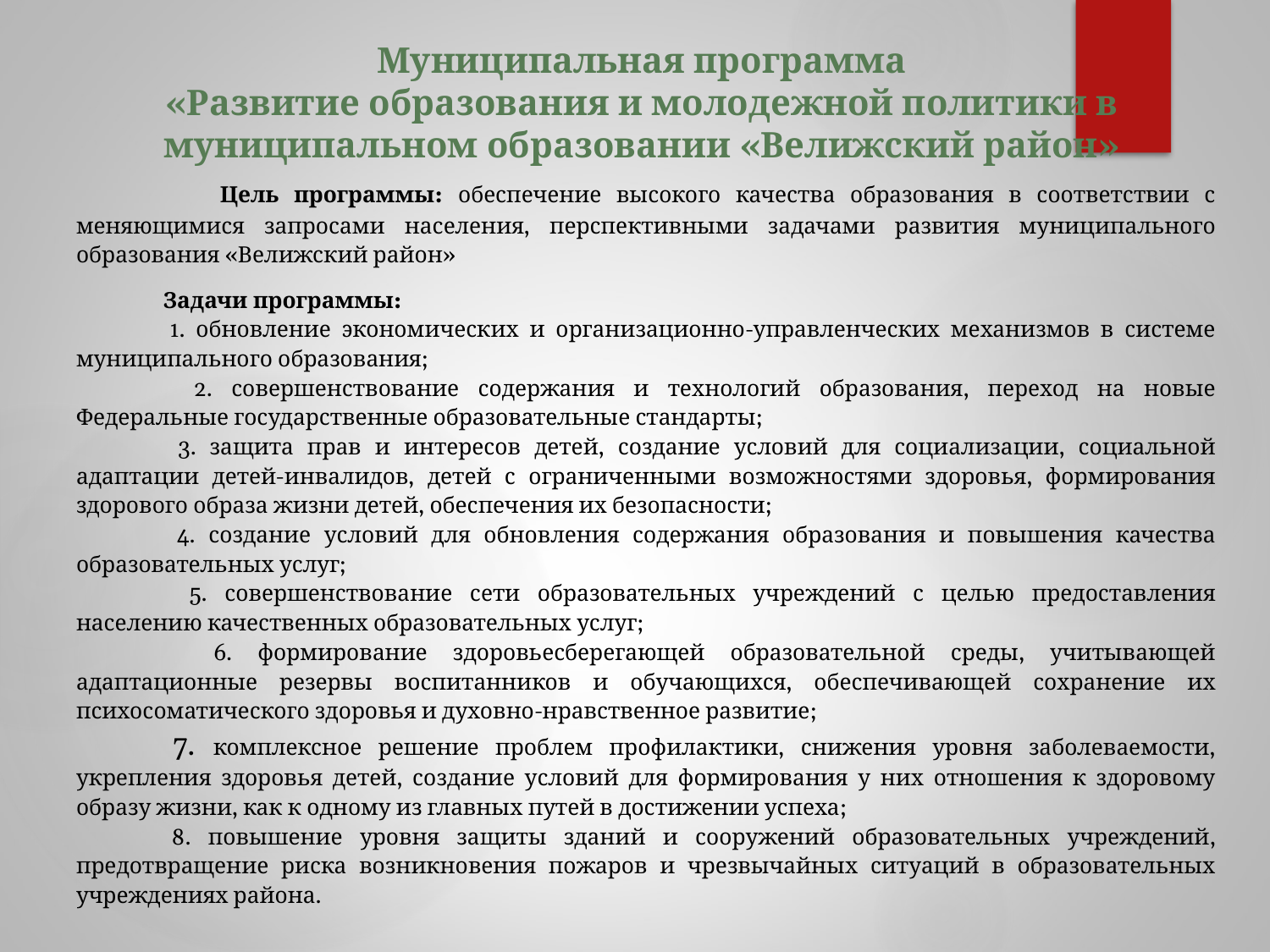

# Муниципальная программа «Развитие образования и молодежной политики в муниципальном образовании «Велижский район»
     Цель программы: обеспечение высокого качества образования в соответствии с меняющимися запросами населения, перспективными задачами развития муниципального образования «Велижский район»
     Задачи программы:
   1. обновление экономических и организационно-управленческих механизмов в системе муниципального образования;
   2. совершенствование содержания и технологий образования, переход на новые Федеральные государственные образовательные стандарты;
   3. защита прав и интересов детей, создание условий для социализации, социальной адаптации детей-инвалидов, детей с ограниченными возможностями здоровья, формирования здорового образа жизни детей, обеспечения их безопасности;
   4. создание условий для обновления содержания образования и повышения качества образовательных услуг;
   5. совершенствование сети образовательных учреждений с целью предоставления населению качественных образовательных услуг;
   6. формирование здоровьесберегающей образовательной среды, учитывающей адаптационные резервы воспитанников и обучающихся, обеспечивающей сохранение их психосоматического здоровья и духовно-нравственное развитие;
  7. комплексное решение проблем профилактики, снижения уровня заболеваемости, укрепления здоровья детей, создание условий для формирования у них отношения к здоровому образу жизни, как к одному из главных путей в достижении успеха;
  8. повышение уровня защиты зданий и сооружений образовательных учреждений, предотвращение риска возникновения пожаров и чрезвычайных ситуаций в образовательных учреждениях района.